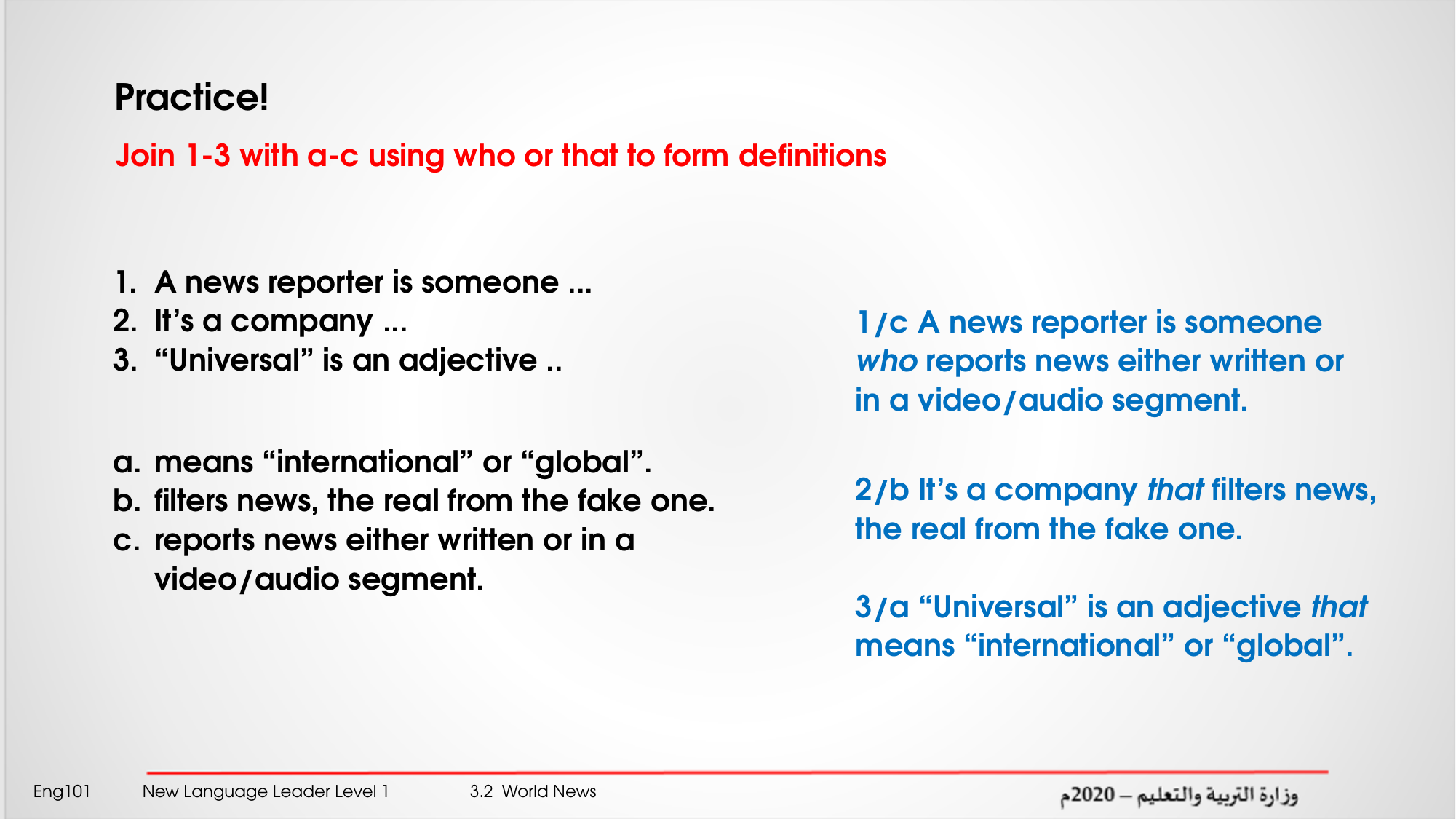

Practice!
Join 1-3 with a-c using who or that to form definitions

A news reporter is someone ...
It’s a company ...
“Universal” is an adjective ..

means “international” or “global”.
filters news, the real from the fake one.
reports news either written or in a video/audio segment.

1/c A news reporter is someone who reports news either written or in a video/audio segment.

2/b It’s a company that filters news, the real from the fake one.

3/a “Universal” is an adjective that means “international” or “global”.
Eng101 	New Language Leader Level 1 	3.2  World News